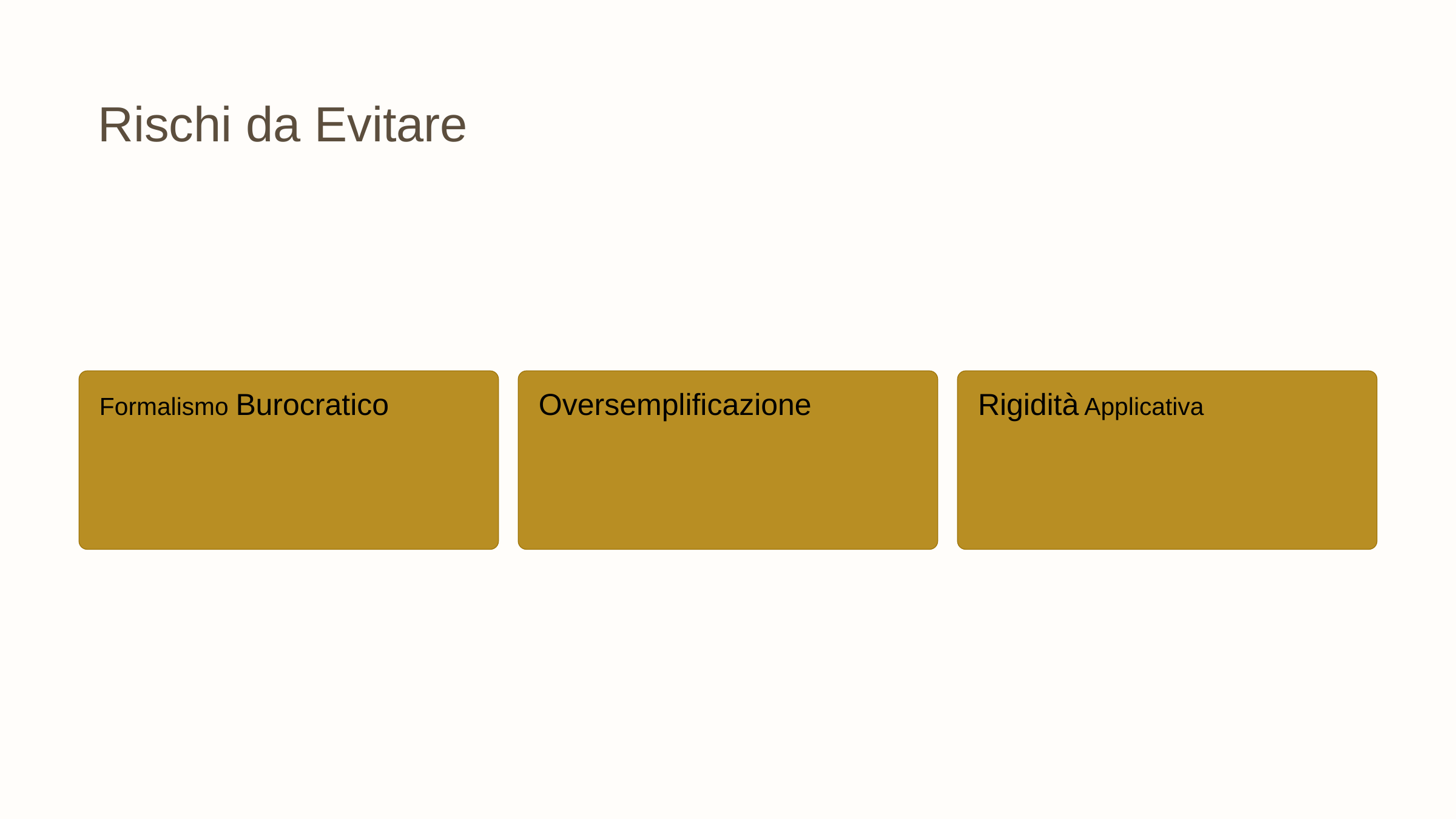

Rischi da Evitare

Formalismo Burocratico
Oversemplificazione
Rigidità Applicativa